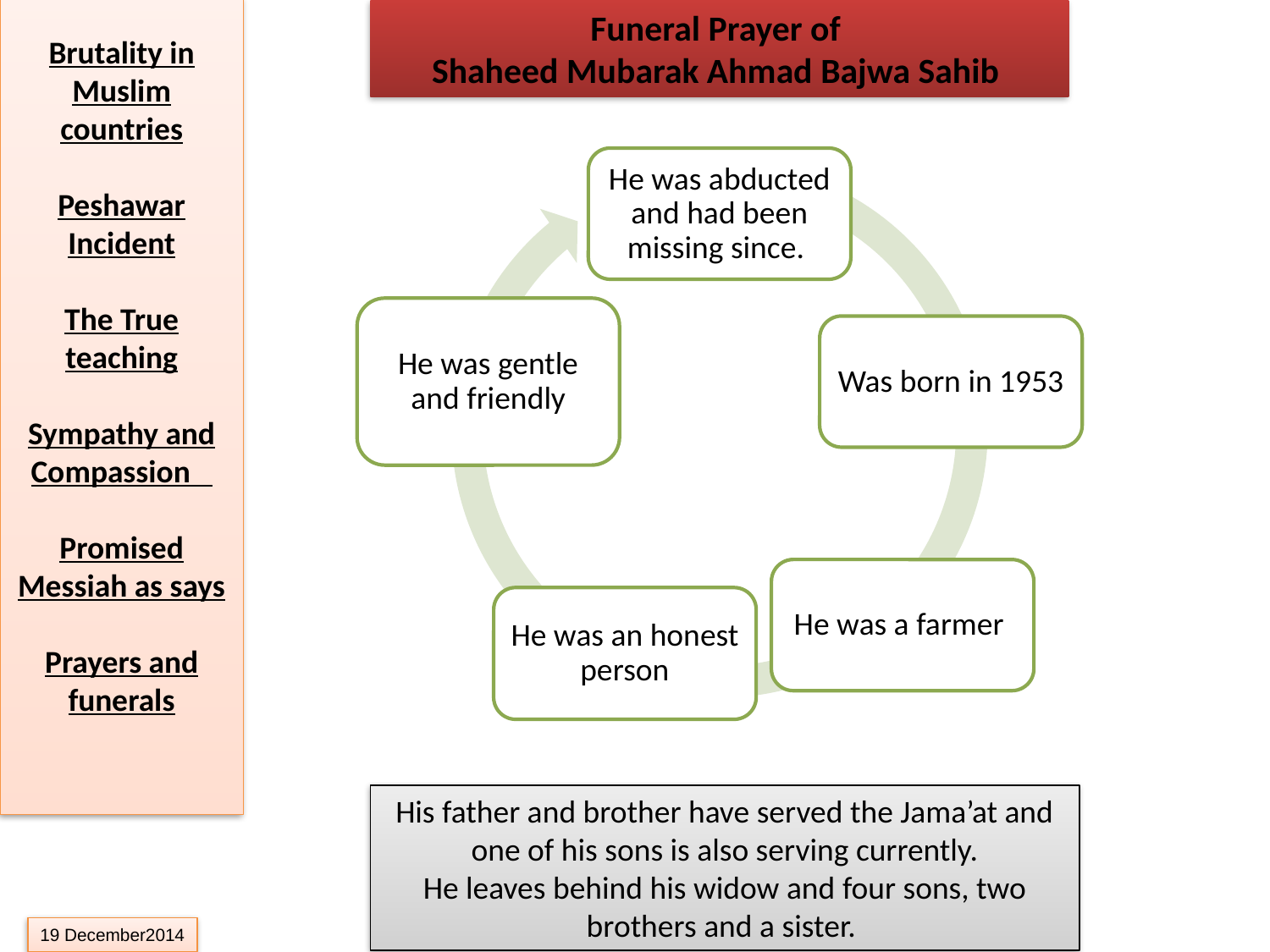

Funeral Prayer of
Shaheed Mubarak Ahmad Bajwa Sahib

Brutality in Muslim countries

Peshawar Incident

The True teaching

Sympathy and Compassion

Promised Messiah as says

Prayers and funerals

He was abducted and had been missing since.
Was born in 1953
He was a farmer
He was an honest person
He was gentle and friendly
His father and brother have served the Jama’at and one of his sons is also serving currently.
He leaves behind his widow and four sons, two brothers and a sister.
19 December2014